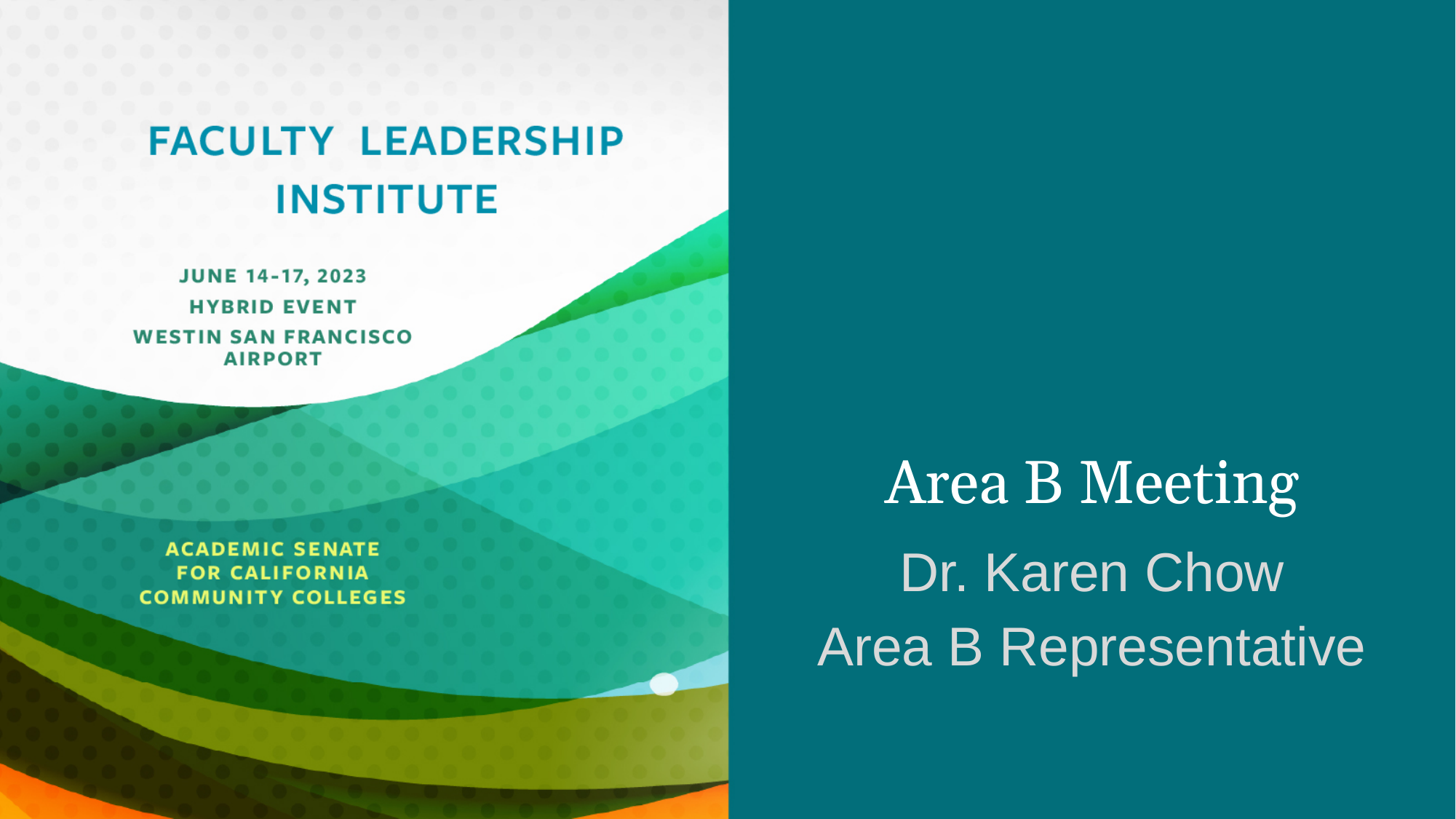

# Area B Meeting
Dr. Karen Chow
Area B Representative